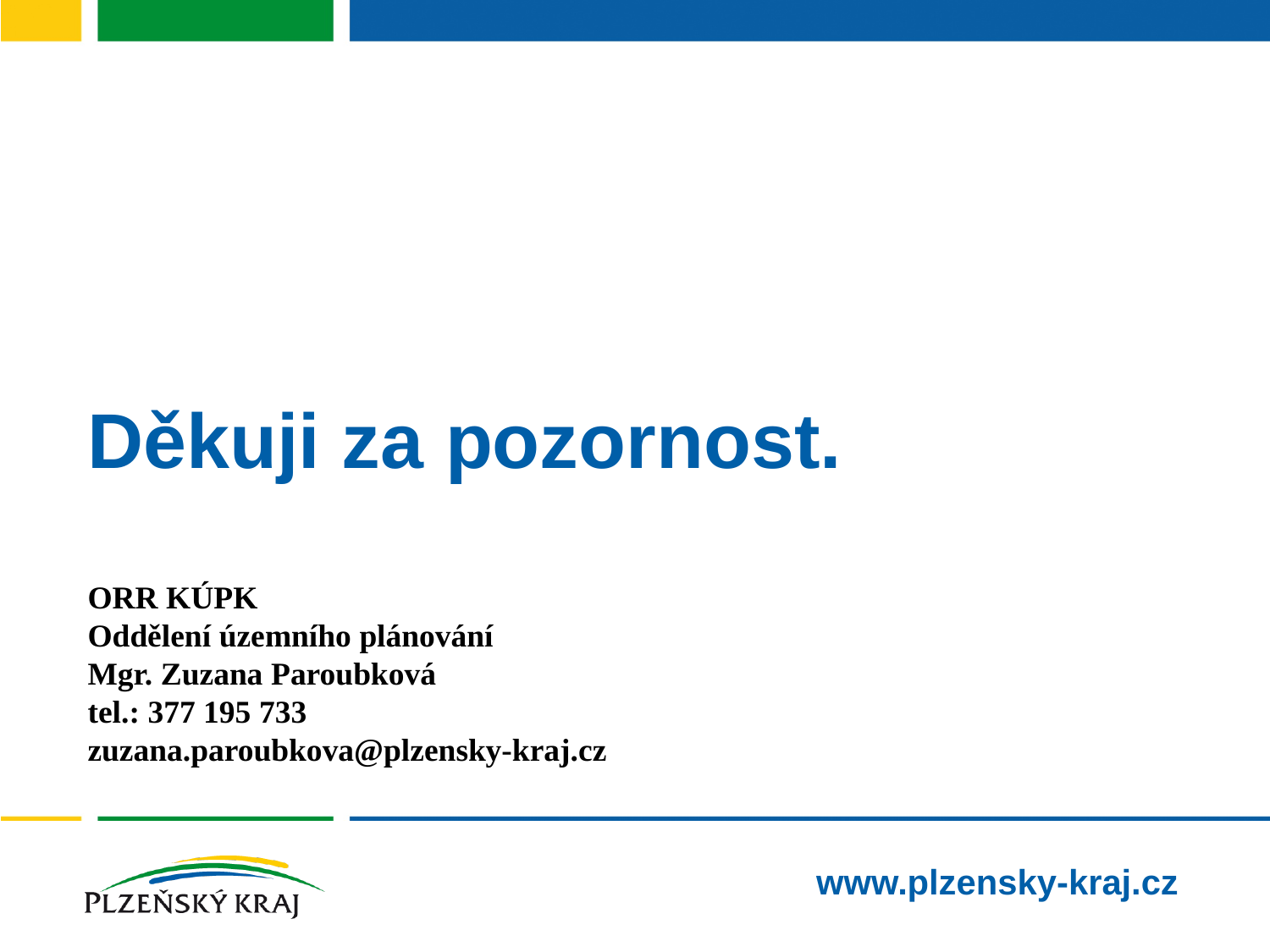

# Děkuji za pozornost. ORR KÚPK Oddělení územního plánování Mgr. Zuzana Paroubková tel.: 377 195 733 zuzana.paroubkova@plzensky-kraj.cz